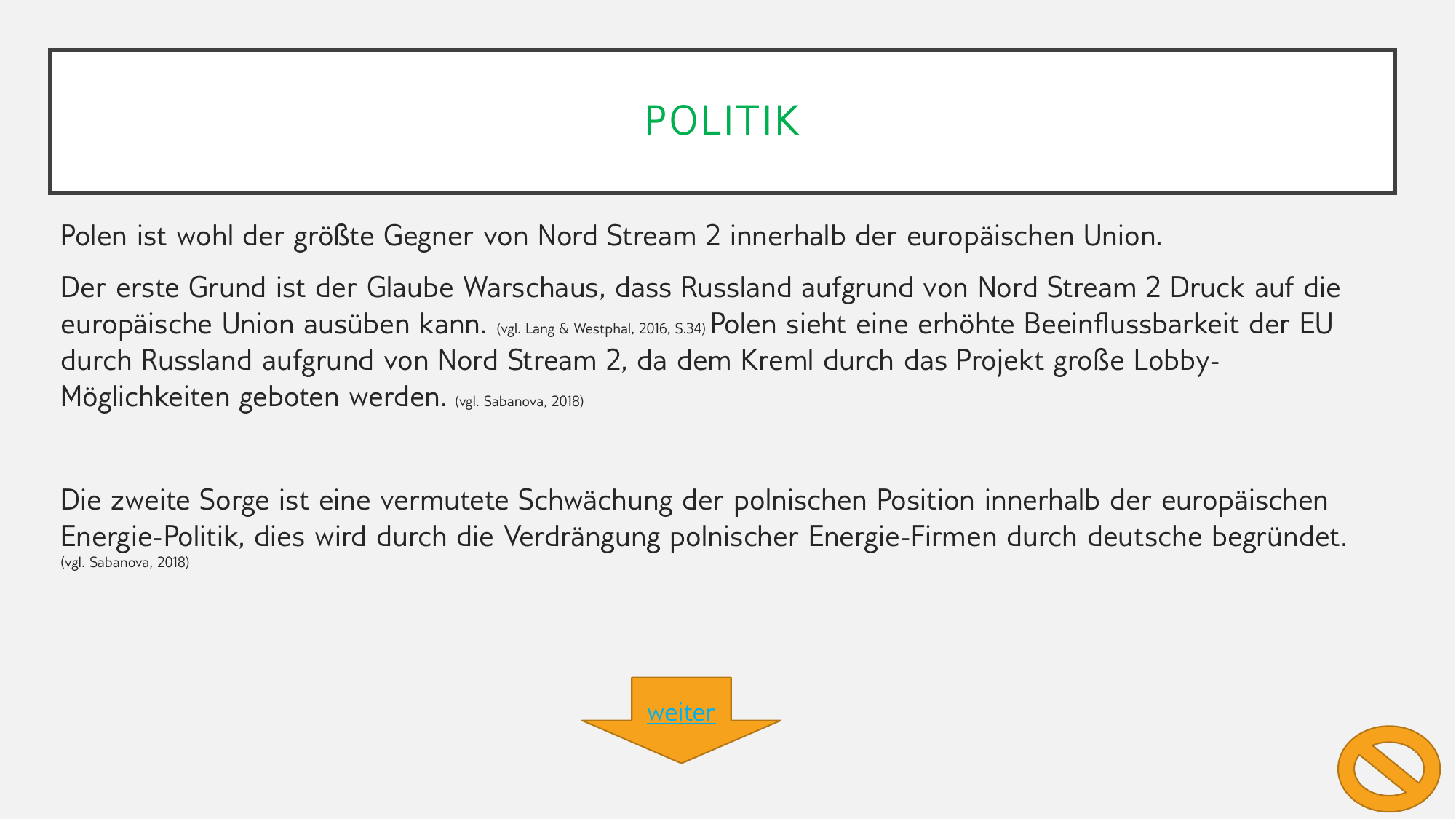

Politik
Polen ist wohl der größte Gegner von Nord Stream 2 innerhalb der europäischen Union.
Der erste Grund ist der Glaube Warschaus, dass Russland aufgrund von Nord Stream 2 Druck auf die europäische Union ausüben kann. (vgl. Lang & Westphal, 2016, S.34) Polen sieht eine erhöhte Beeinflussbarkeit der EU durch Russland aufgrund von Nord Stream 2, da dem Kreml durch das Projekt große Lobby-Möglichkeiten geboten werden. (vgl. Sabanova, 2018)

Die zweite Sorge ist eine vermutete Schwächung der polnischen Position innerhalb der europäischen Energie-Politik, dies wird durch die Verdrängung polnischer Energie-Firmen durch deutsche begründet. (vgl. Sabanova, 2018)

weiter